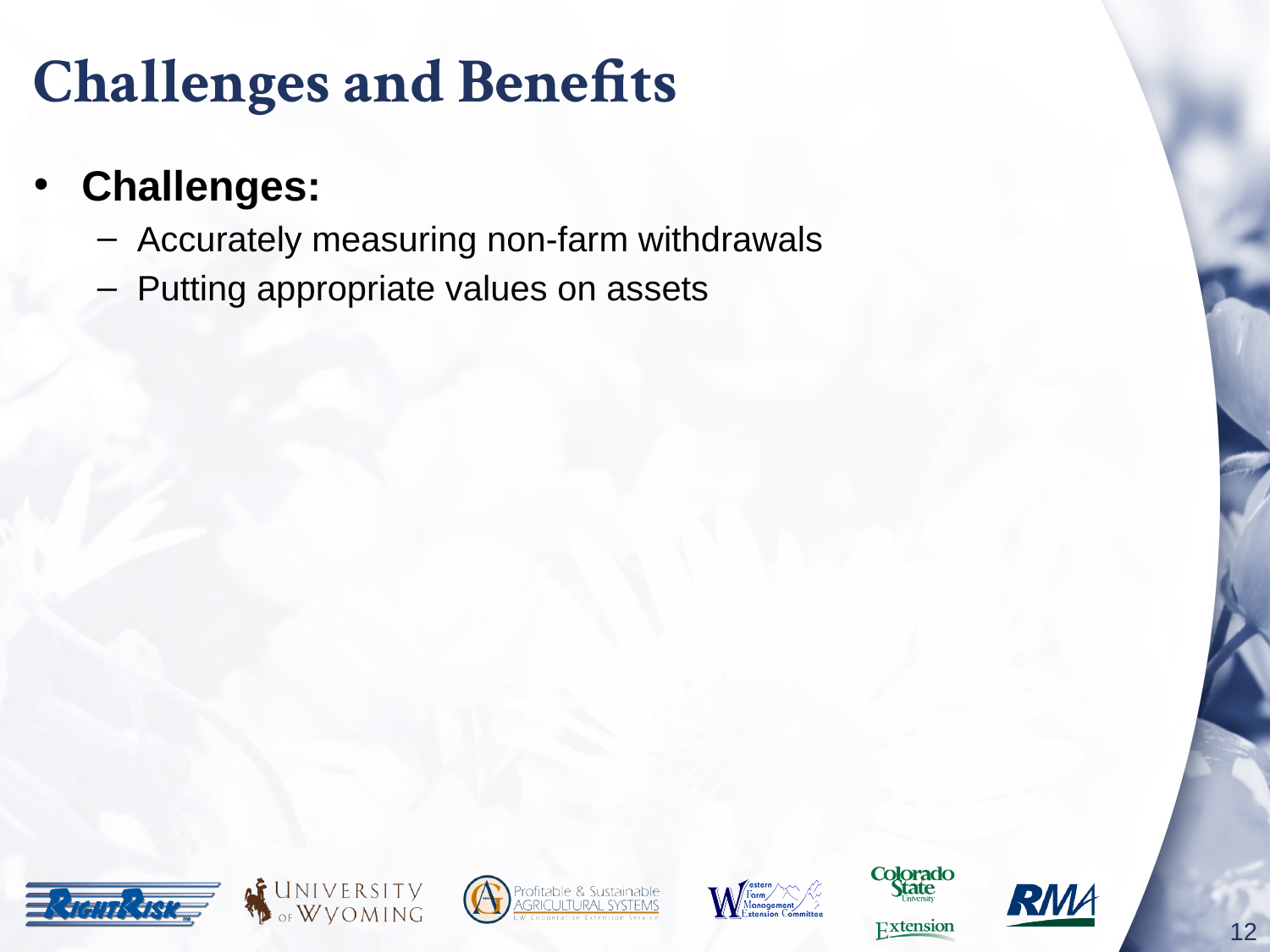

# Challenges and Benefits
Challenges:
Accurately measuring non-farm withdrawals
Putting appropriate values on assets